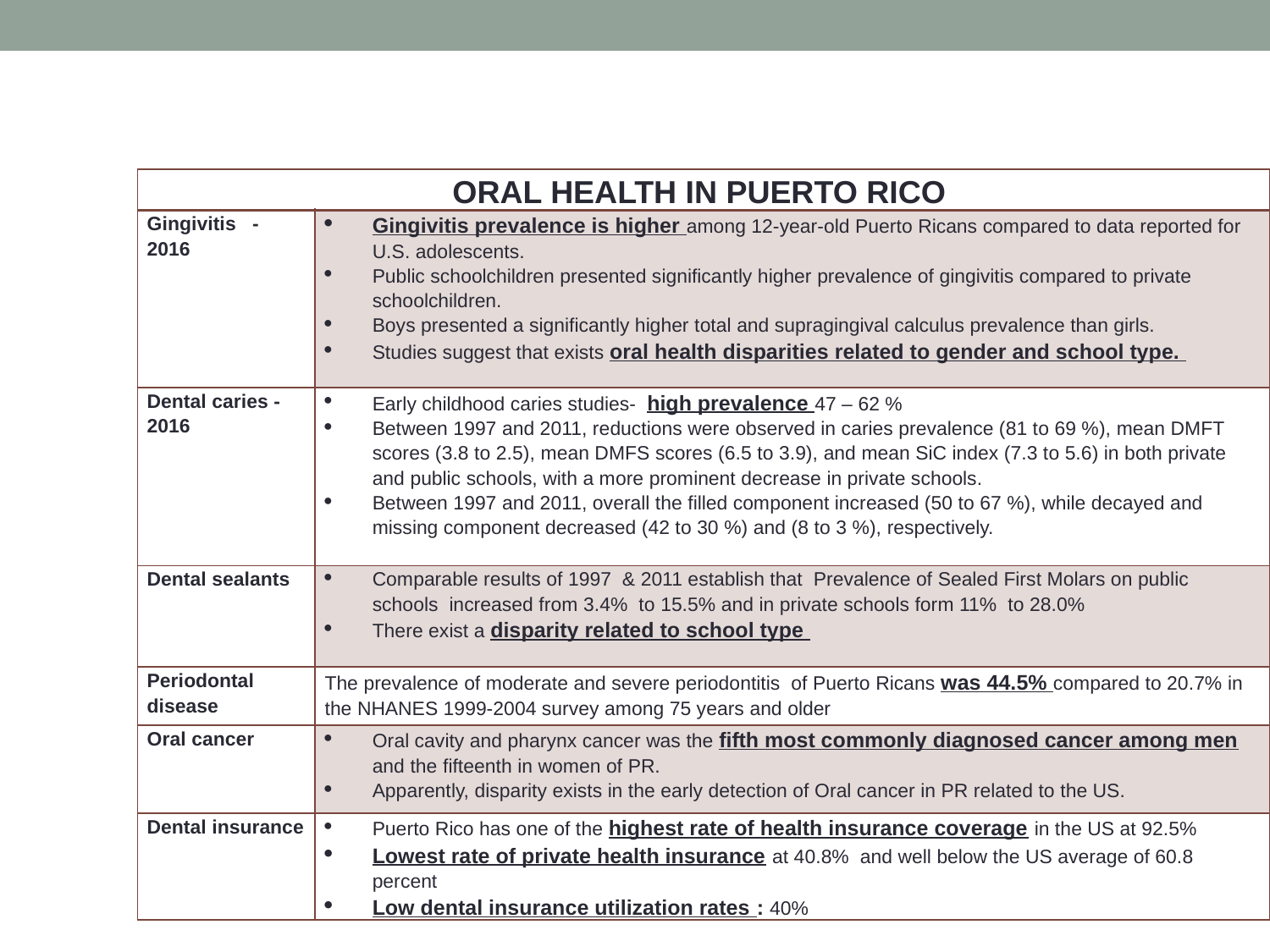

| ORAL HEALTH IN PUERTO RICO |  |
| --- | --- |
| Gingivitis - 2016 | Gingivitis prevalence is higher among 12-year-old Puerto Ricans compared to data reported for U.S. adolescents. Public schoolchildren presented significantly higher prevalence of gingivitis compared to private schoolchildren. Boys presented a significantly higher total and supragingival calculus prevalence than girls. Studies suggest that exists oral health disparities related to gender and school type. |
| Dental caries - 2016 | Early childhood caries studies- high prevalence 47 – 62 % Between 1997 and 2011, reductions were observed in caries prevalence (81 to 69 %), mean DMFT scores (3.8 to 2.5), mean DMFS scores (6.5 to 3.9), and mean SiC index (7.3 to 5.6) in both private and public schools, with a more prominent decrease in private schools. Between 1997 and 2011, overall the filled component increased (50 to 67 %), while decayed and missing component decreased (42 to 30 %) and (8 to 3 %), respectively. |
| Dental sealants | Comparable results of 1997 & 2011 establish that Prevalence of Sealed First Molars on public schools increased from 3.4% to 15.5% and in private schools form 11% to 28.0% There exist a disparity related to school type |
| Periodontal disease | The prevalence of moderate and severe periodontitis of Puerto Ricans was 44.5% compared to 20.7% in the NHANES 1999-2004 survey among 75 years and older |
| Oral cancer | Oral cavity and pharynx cancer was the fifth most commonly diagnosed cancer among men and the fifteenth in women of PR. Apparently, disparity exists in the early detection of Oral cancer in PR related to the US. |
| Dental insurance | Puerto Rico has one of the highest rate of health insurance coverage in the US at 92.5% Lowest rate of private health insurance at 40.8% and well below the US average of 60.8 percent Low dental insurance utilization rates : 40% |